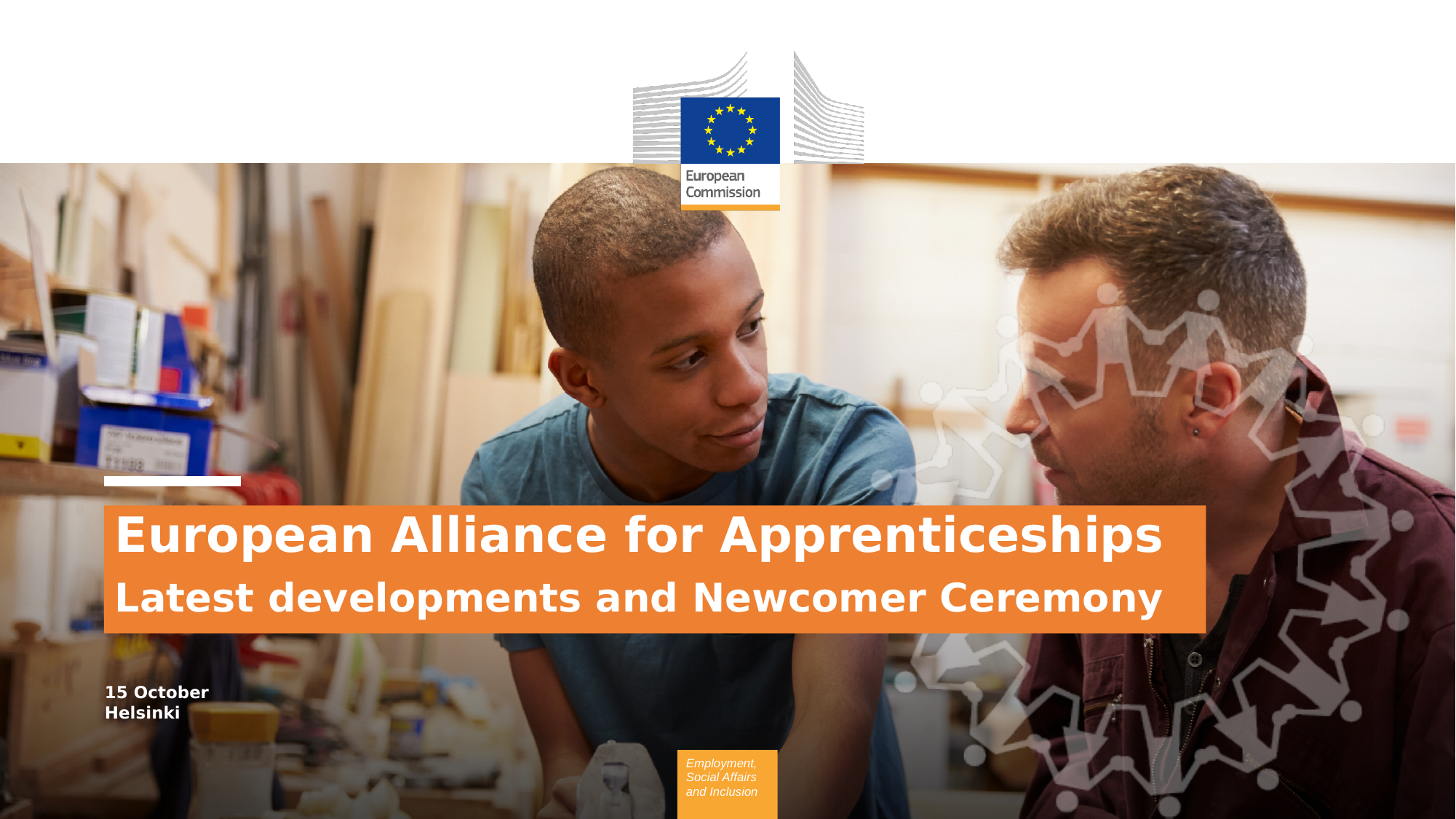

European Alliance for Apprenticeships
Latest developments and Newcomer Ceremony

15 October
Helsinki